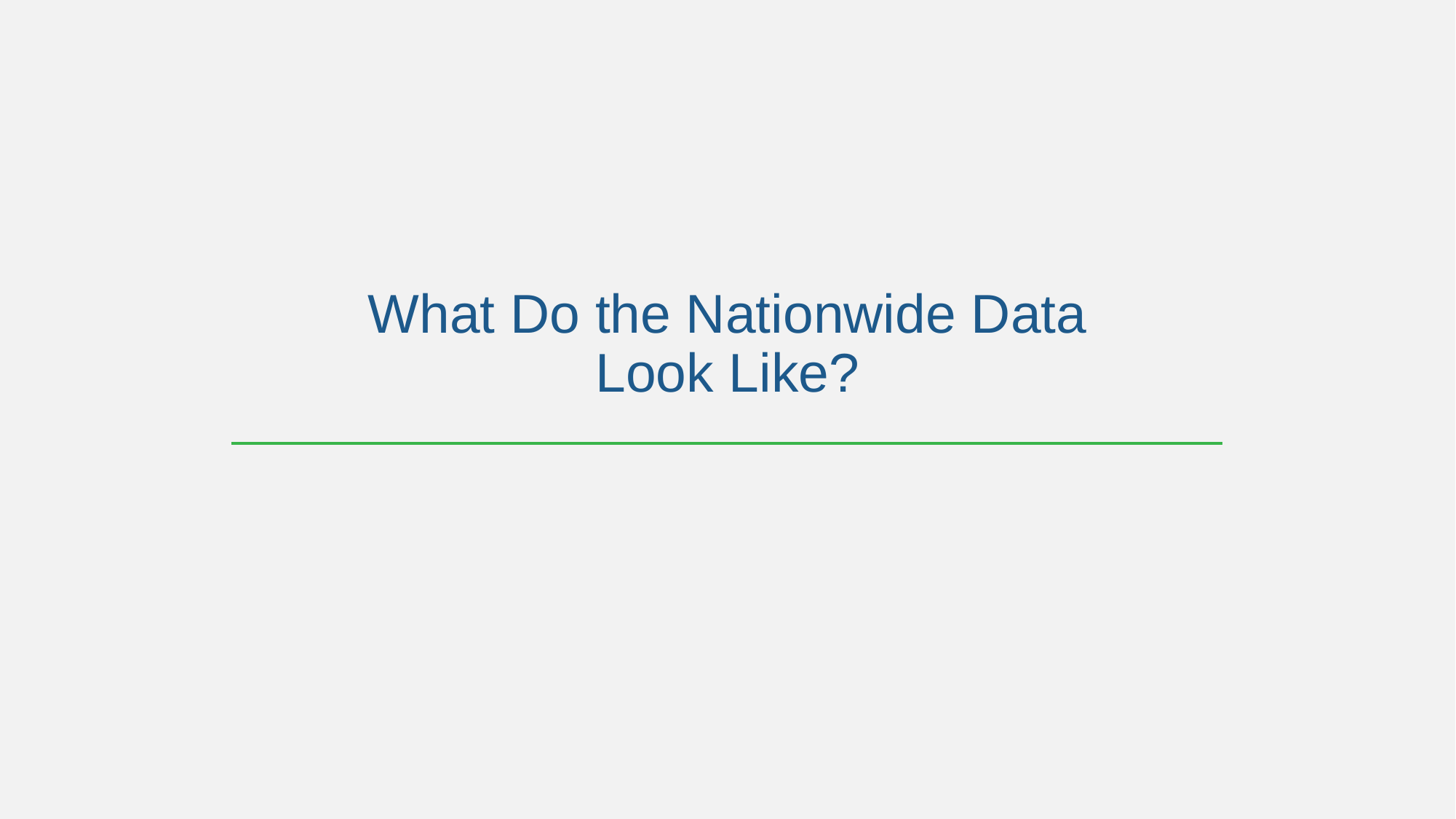

# What Do the Nationwide Data Look Like?